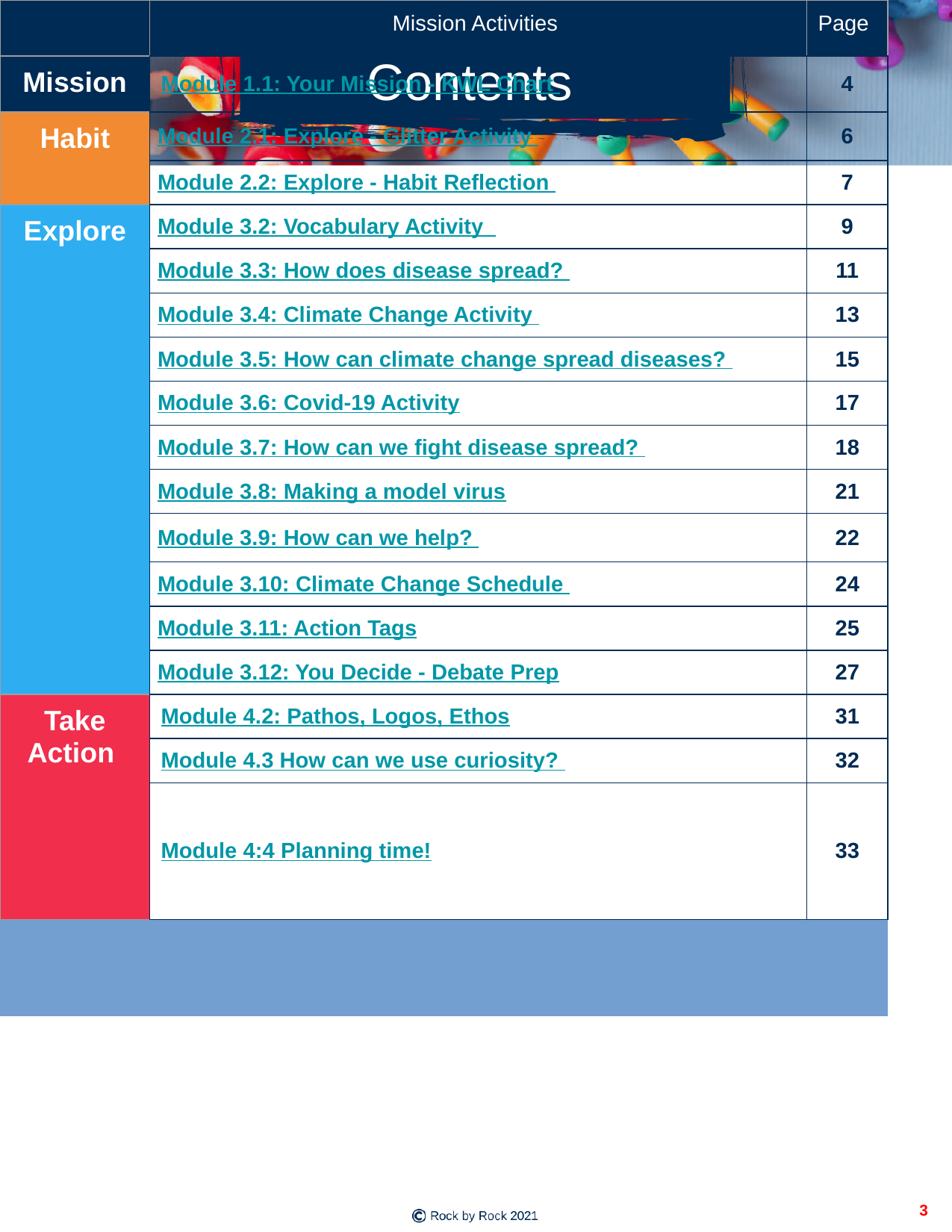

Contents
|  | Mission Activities | Page |
| --- | --- | --- |
| Mission | Module 1.1: Your Mission - KWL Chart | 4 |
| Habit | Module 2.1: Explore - Glitter Activity | 6 |
|  | Module 2.2: Explore - Habit Reflection | 7 |
| Explore | Module 3.2: Vocabulary Activity | 9 |
|  | Module 3.3: How does disease spread? | 11 |
|  | Module 3.4: Climate Change Activity | 13 |
|  | Module 3.5: How can climate change spread diseases? | 15 |
|  | Module 3.6: Covid-19 Activity | 17 |
|  | Module 3.7: How can we fight disease spread? | 18 |
|  | Module 3.8: Making a model virus | 21 |
|  | Module 3.9: How can we help? | 22 |
|  | Module 3.10: Climate Change Schedule | 24 |
|  | Module 3.11: Action Tags | 25 |
|  | Module 3.12: You Decide - Debate Prep | 27 |
| Take Action | Module 4.2: Pathos, Logos, Ethos | 31 |
|  | Module 4.3 How can we use curiosity? | 32 |
|  | Module 4:4 Planning time! | 33 |
|  |  |  |
|  |  |  |
| Reflect | Module 5:1 What did you learn? | 37 |
|  |  |  |
3